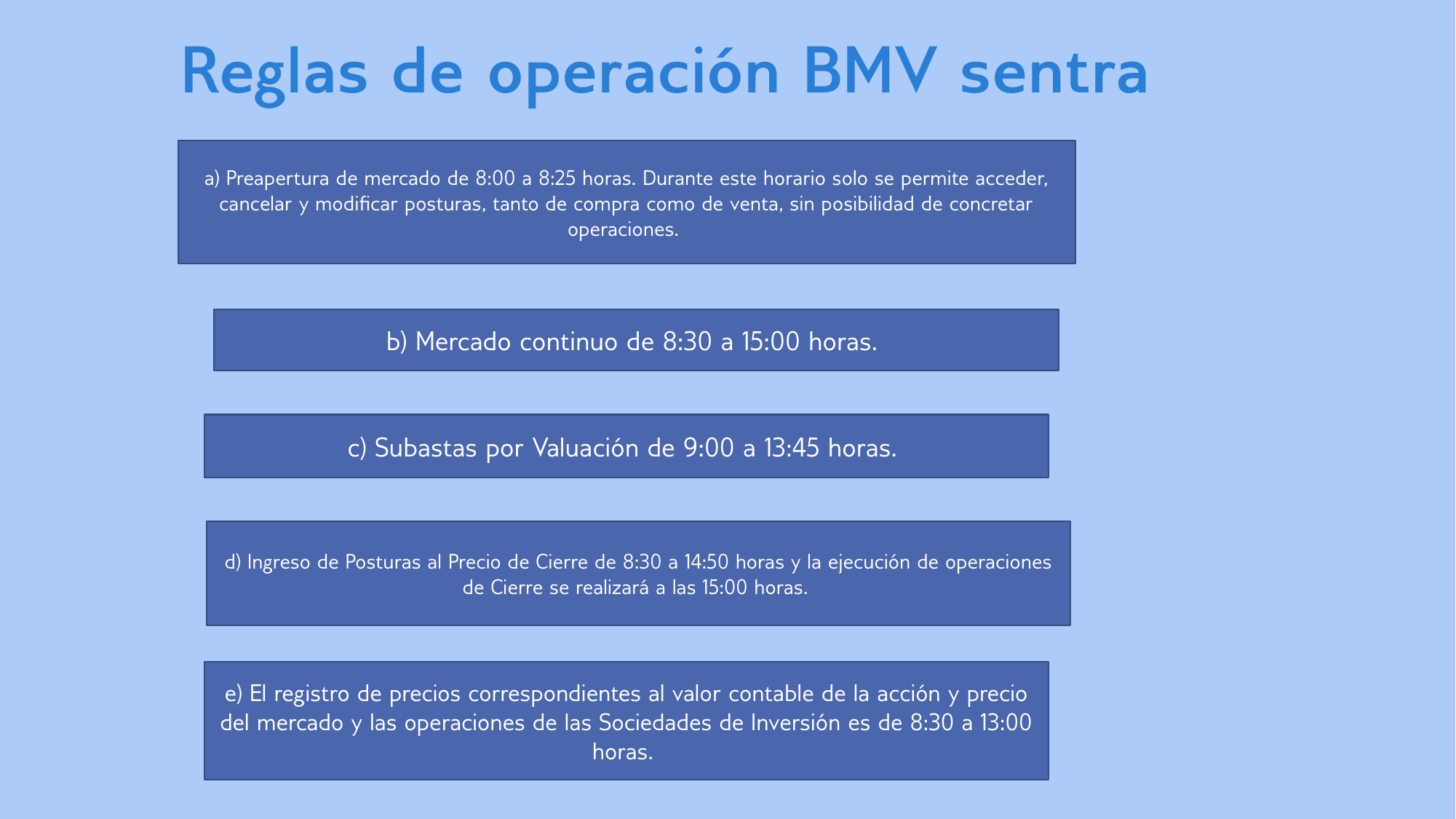

Reglas de operación BMV sentra
a) Preapertura de mercado de 8:00 a 8:25 horas. Durante este horario solo se permite acceder, cancelar y modificar posturas, tanto de compra como de venta, sin posibilidad de concretar operaciones.
b) Mercado continuo de 8:30 a 15:00 horas.
c) Subastas por Valuación de 9:00 a 13:45 horas.
d) Ingreso de Posturas al Precio de Cierre de 8:30 a 14:50 horas y la ejecución de operaciones de Cierre se realizará a las 15:00 horas.
e) El registro de precios correspondientes al valor contable de la acción y precio del mercado y las operaciones de las Sociedades de Inversión es de 8:30 a 13:00 horas.